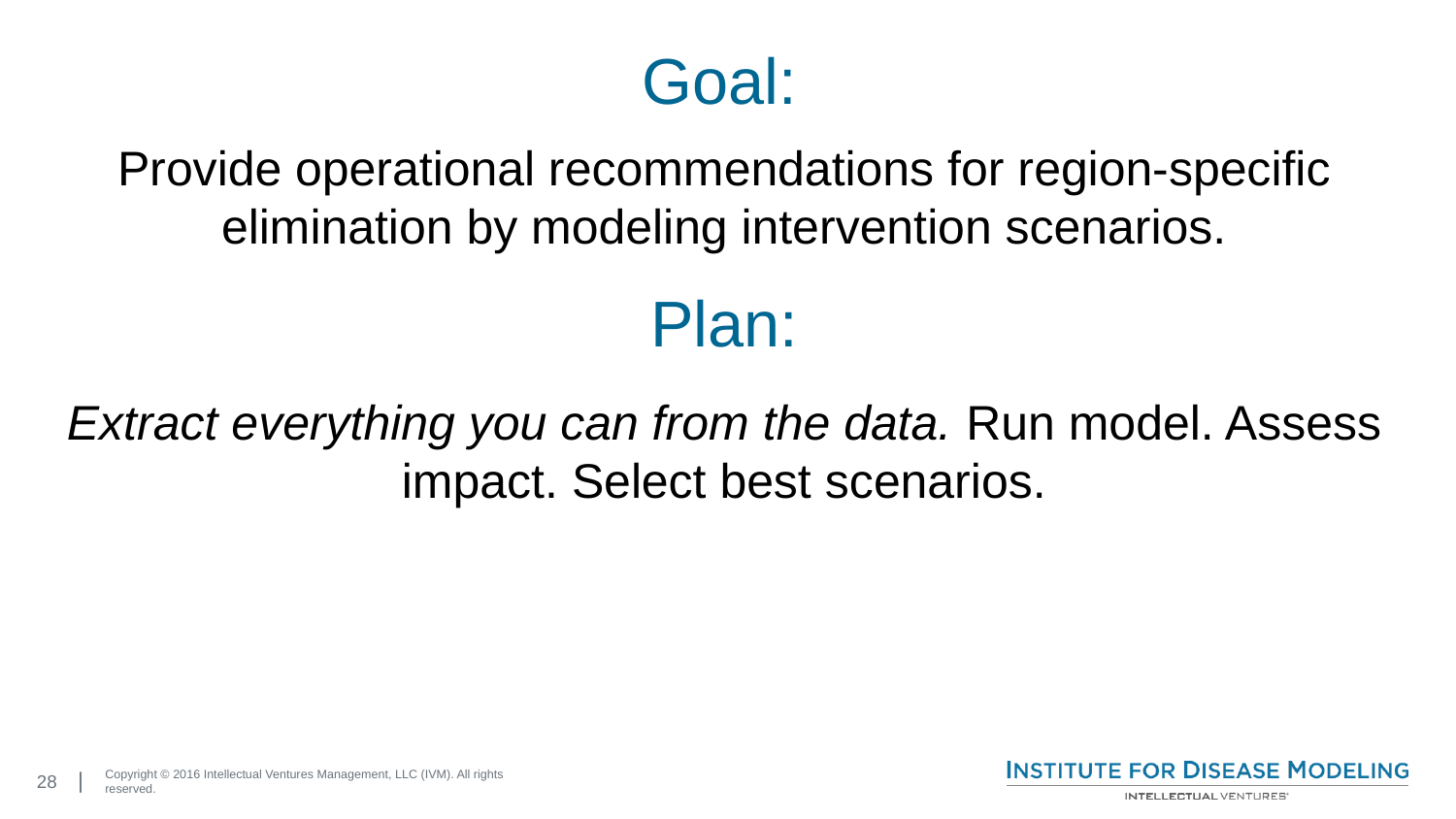

# Goal:
Provide operational recommendations for region-specific elimination by modeling intervention scenarios.
Plan:
Extract everything you can from the data. Run model. Assess impact. Select best scenarios.